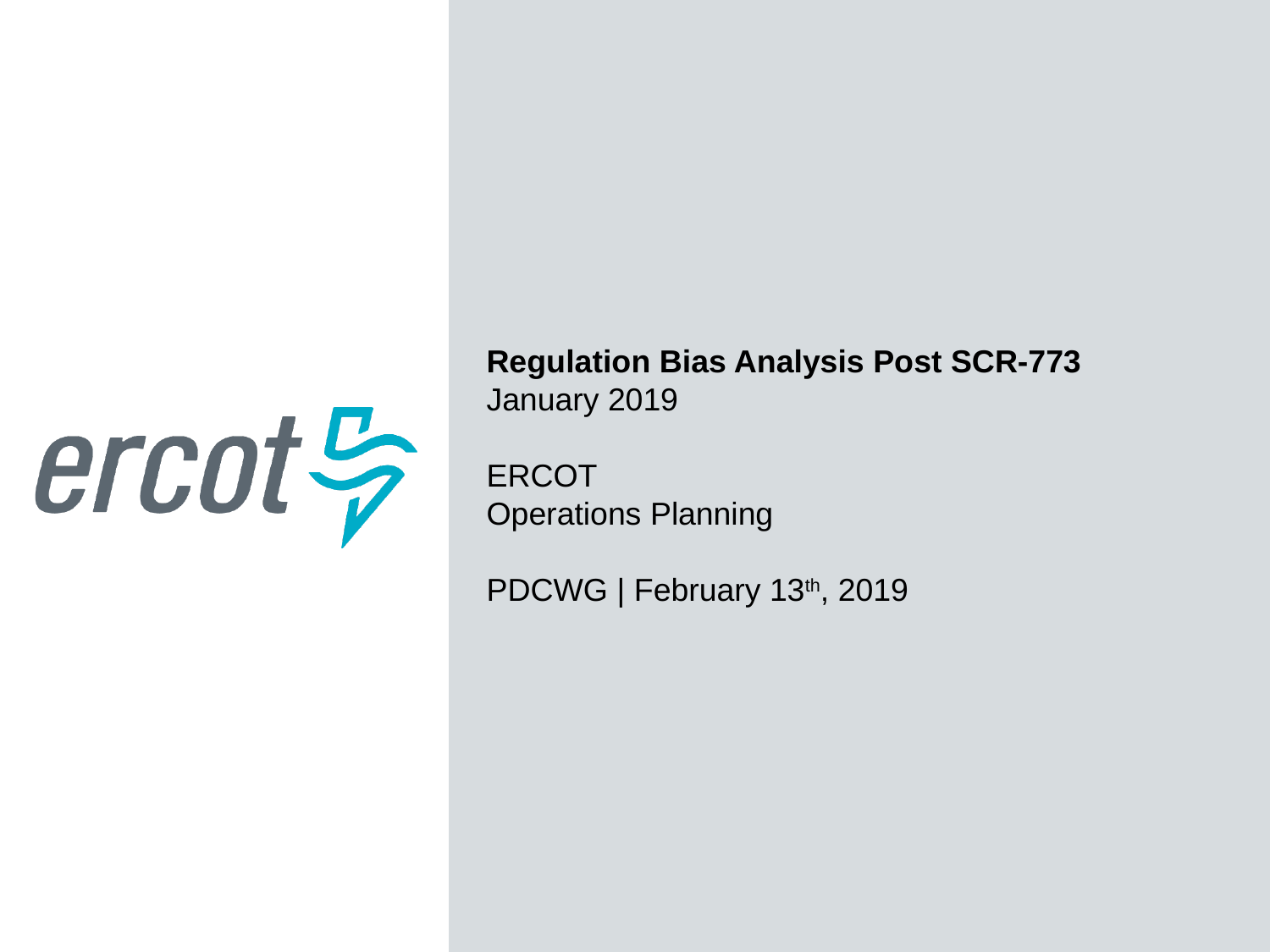

Regulation Bias Analysis Post SCR-773
January 2019

ERCOT
Operations Planning

PDCWG | February 13th, 2019